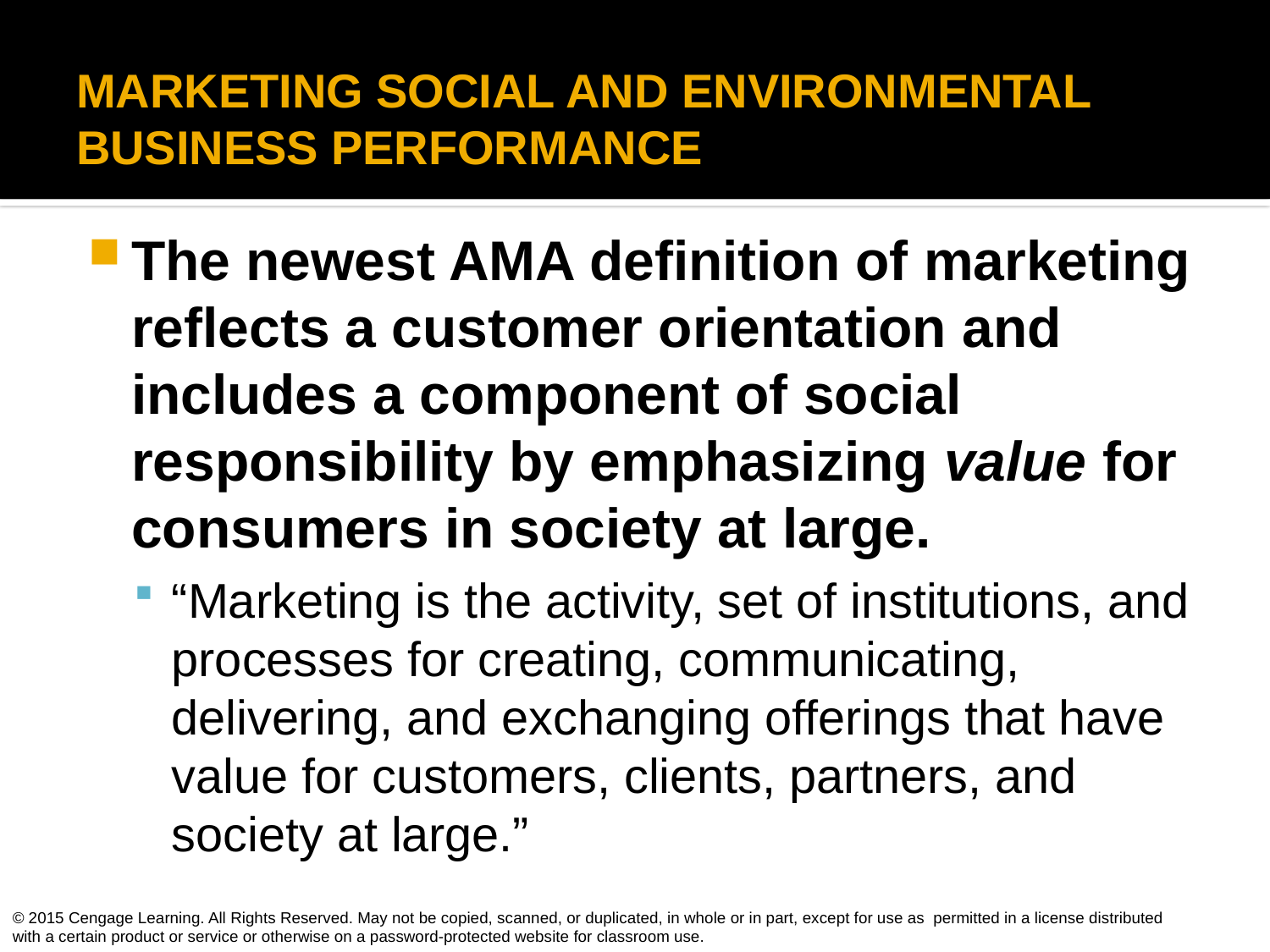

# MARKETING SOCIAL AND ENVIRONMENTAL BUSINESS PERFORMANCE
The newest AMA definition of marketing reflects a customer orientation and includes a component of social responsibility by emphasizing value for consumers in society at large.
“Marketing is the activity, set of institutions, and processes for creating, communicating, delivering, and exchanging offerings that have value for customers, clients, partners, and society at large.”